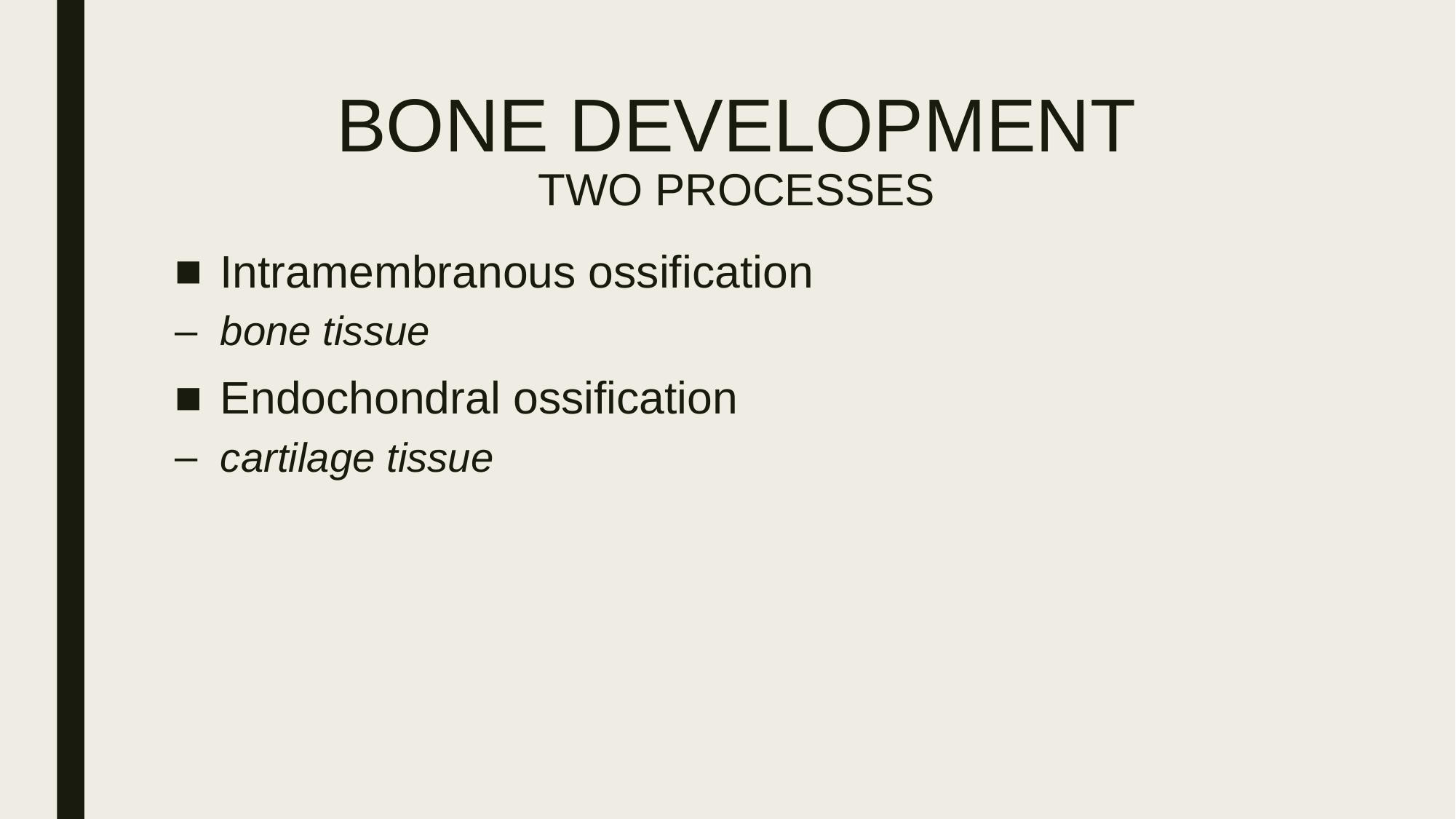

# BONE DEVELOPMENT TWO PROCESSES
Intramembranous ossification
bone tissue
Endochondral ossification
cartilage tissue